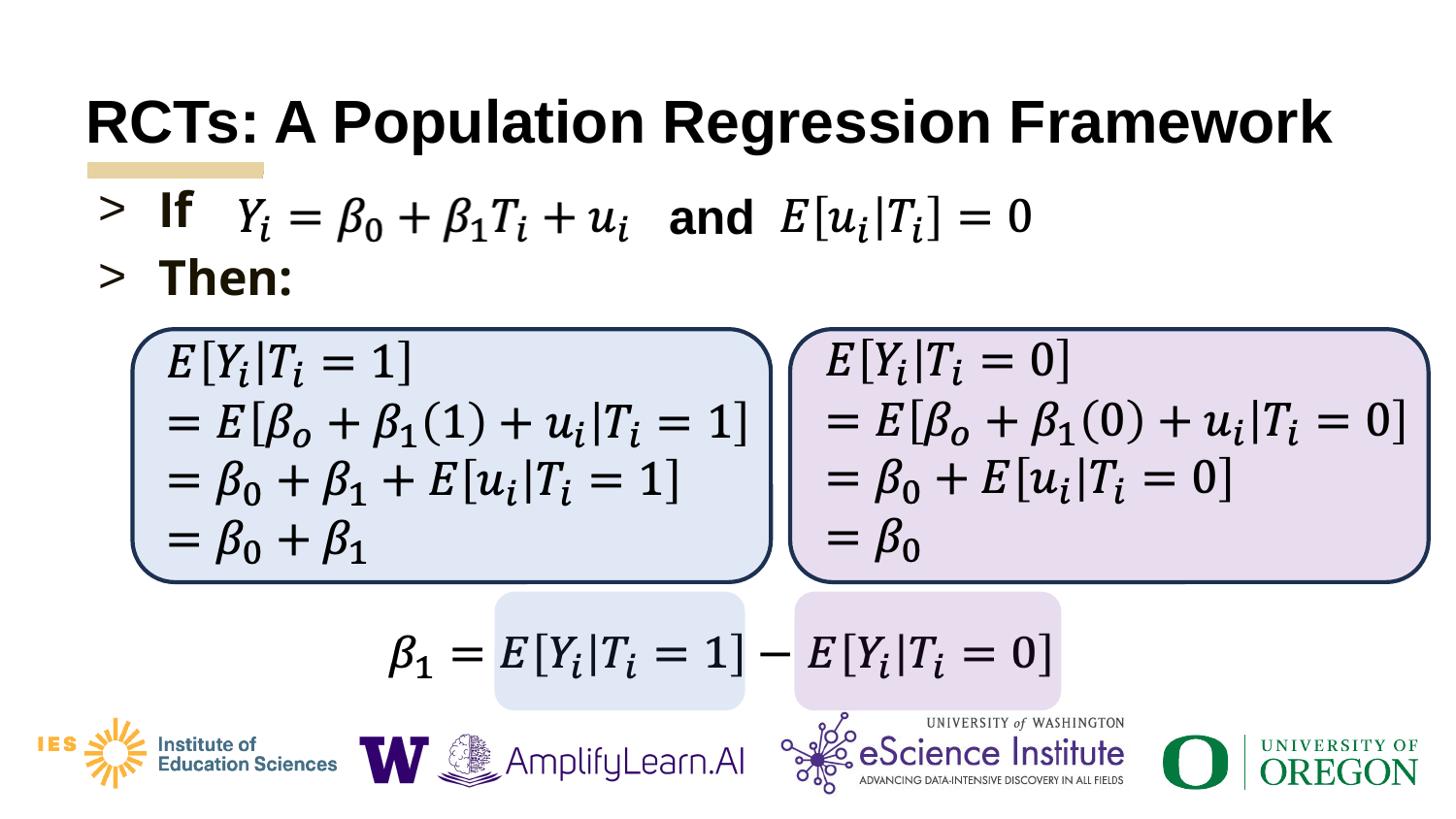

# RCTs: A Population Regression Framework
If
Then:
and